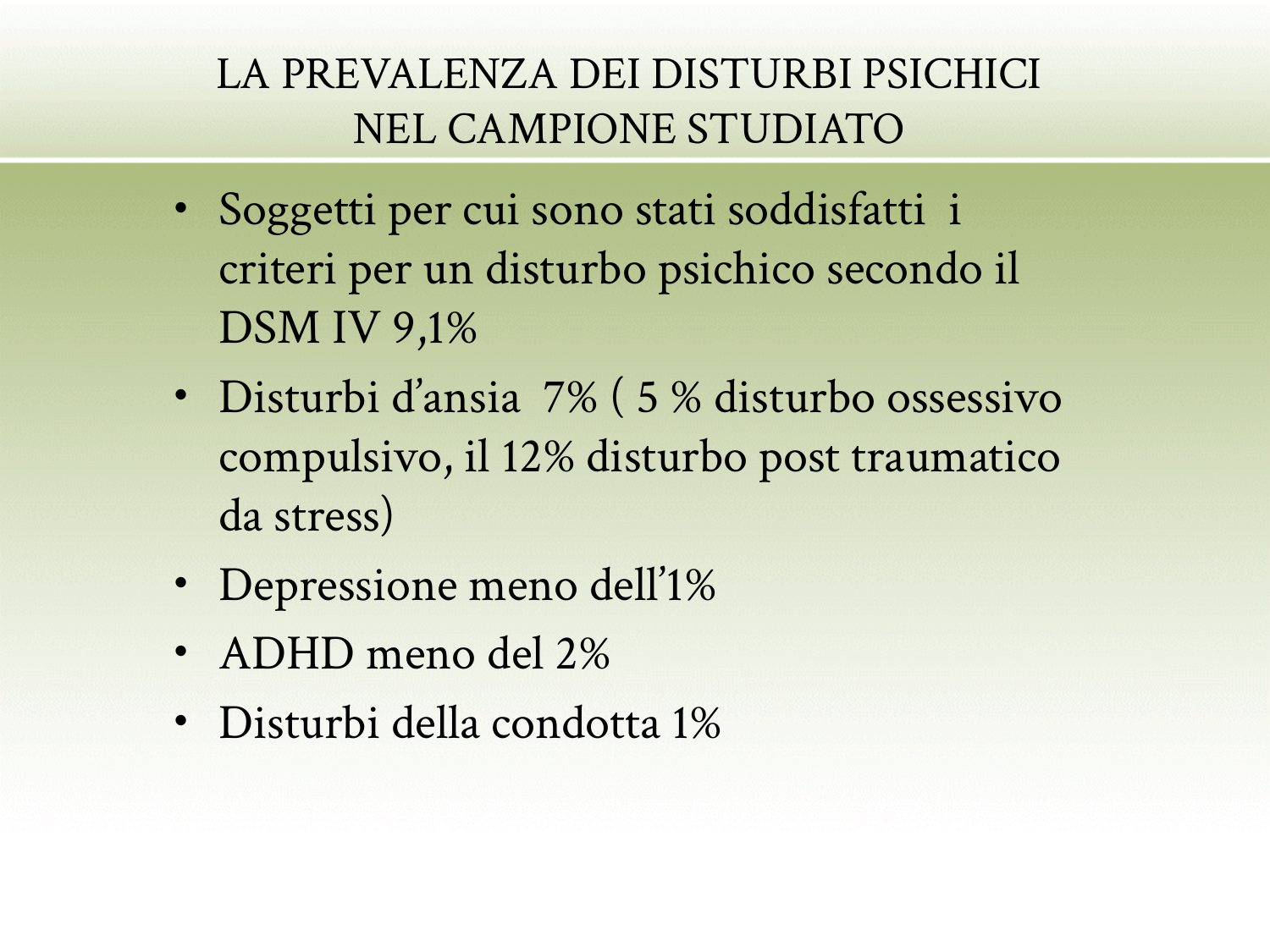

# LA PREVALENZA DEI DISTURBI PSICHICI NEL CAMPIONE STUDIATO
Soggetti per cui sono stati soddisfatti  i criteri per un disturbo psichico secondo il DSM IV 9,1%
Disturbi d’ansia  7% ( 5 % disturbo ossessivo compulsivo, il 12% disturbo post traumatico da stress)
Depressione meno dell’1%
ADHD meno del 2%
Disturbi della condotta 1%